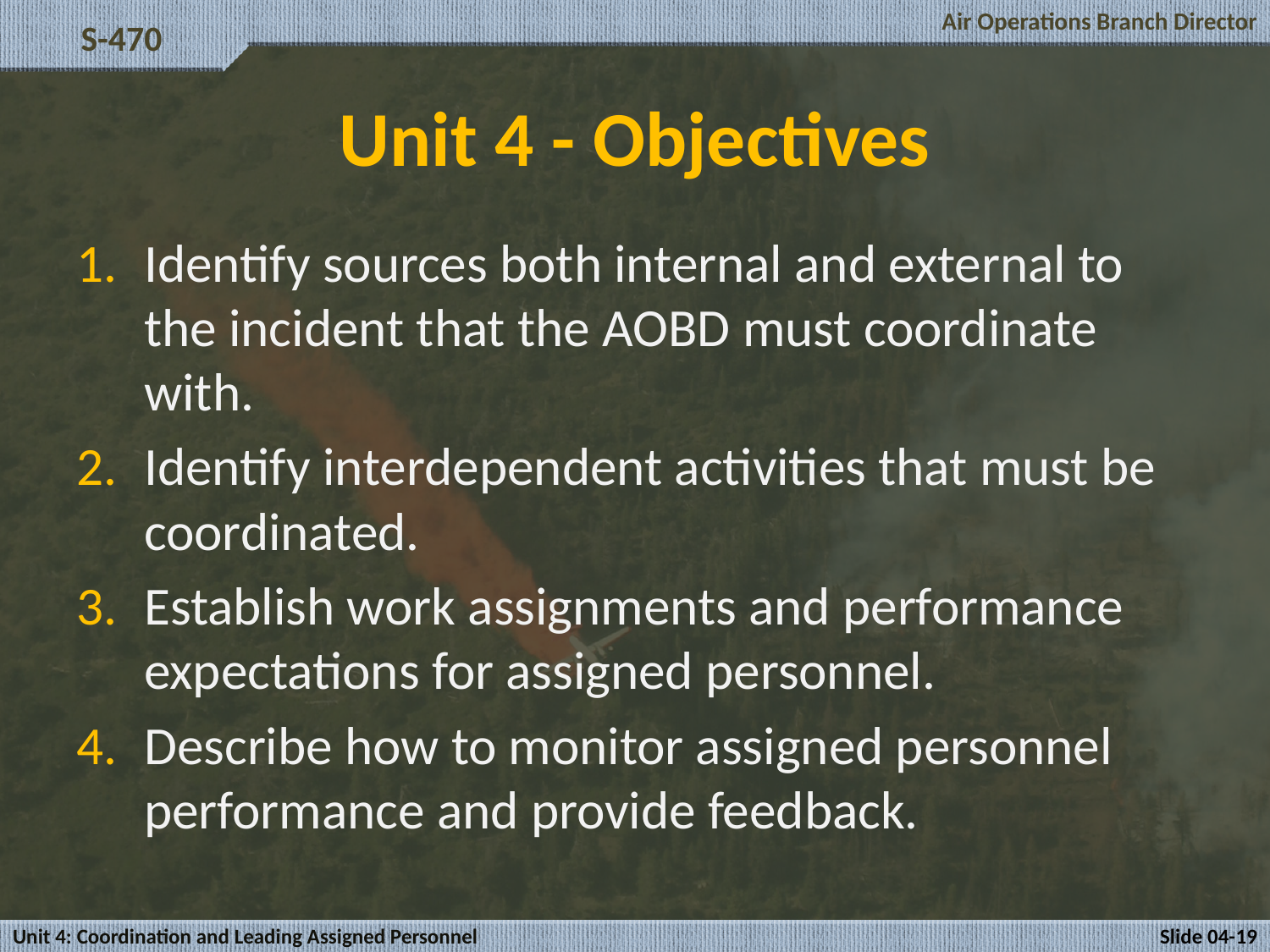

# Unit 4 - Objectives
Identify sources both internal and external to the incident that the AOBD must coordinate with.
Identify interdependent activities that must be coordinated.
Establish work assignments and performance expectations for assigned personnel.
Describe how to monitor assigned personnel performance and provide feedback.
Unit 4: Coordination and Leading Assigned Personnel
Slide 04-19